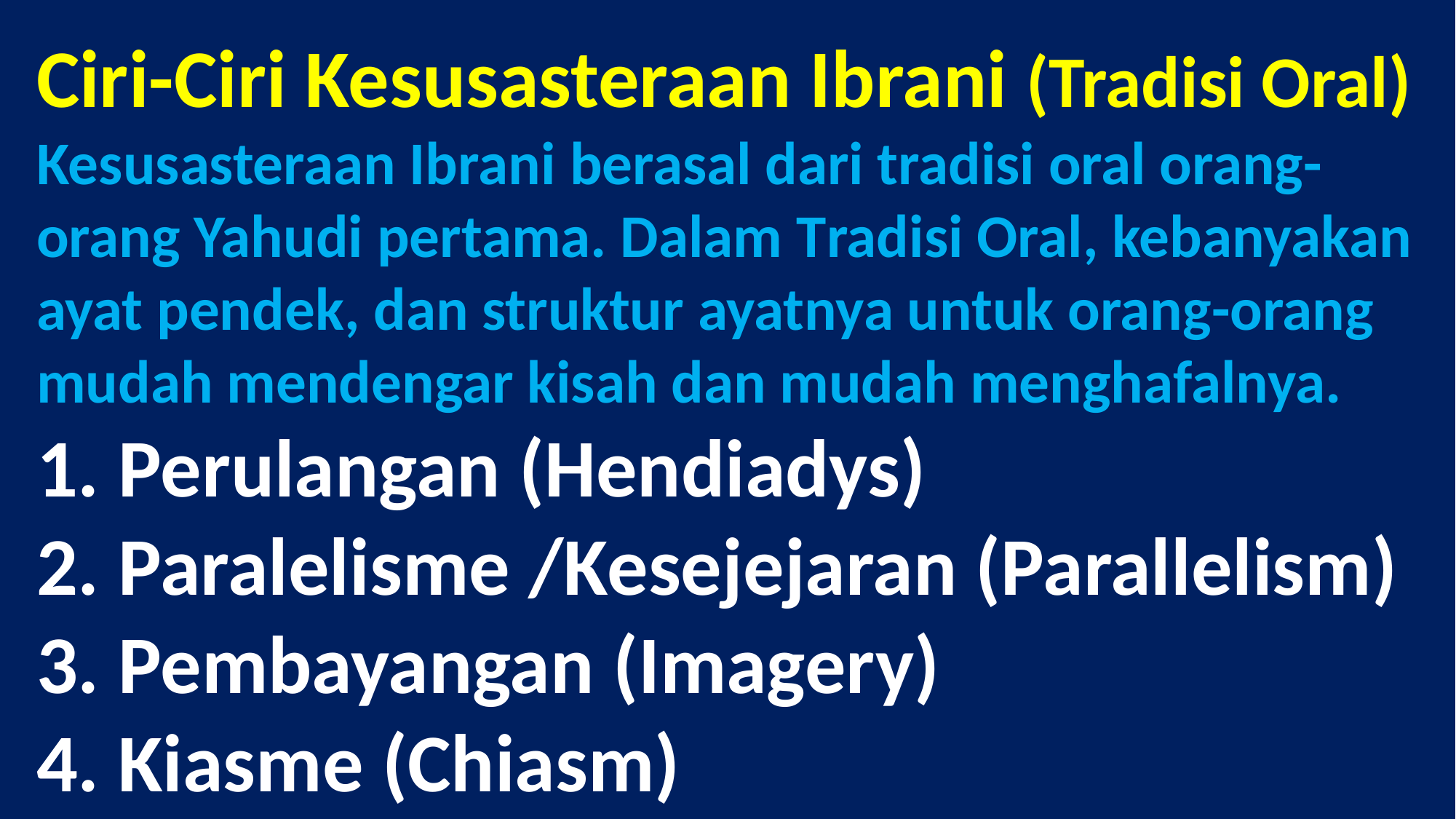

# Ciri-Ciri Kesusasteraan Ibrani (Tradisi Oral) Kesusasteraan Ibrani berasal dari tradisi oral orang-orang Yahudi pertama. Dalam Tradisi Oral, kebanyakan ayat pendek, dan struktur ayatnya untuk orang-orang mudah mendengar kisah dan mudah menghafalnya. 1. Perulangan (Hendiadys) 2. Paralelisme /Kesejejaran (Parallelism) 3. Pembayangan (Imagery) 4. Kiasme (Chiasm)